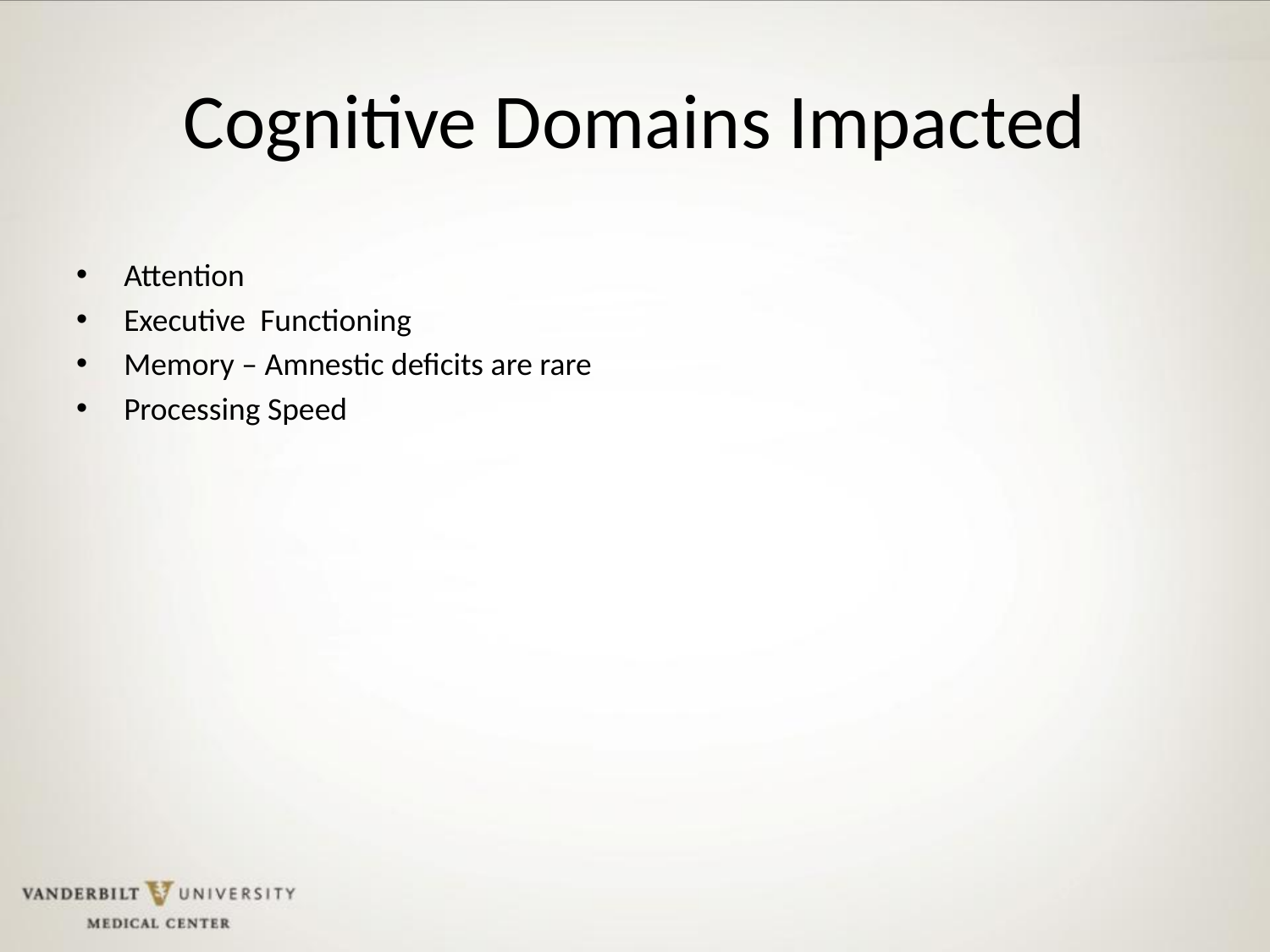

# Cognitive Domains Impacted
Attention
Executive  Functioning
Memory – Amnestic deficits are rare
Processing Speed